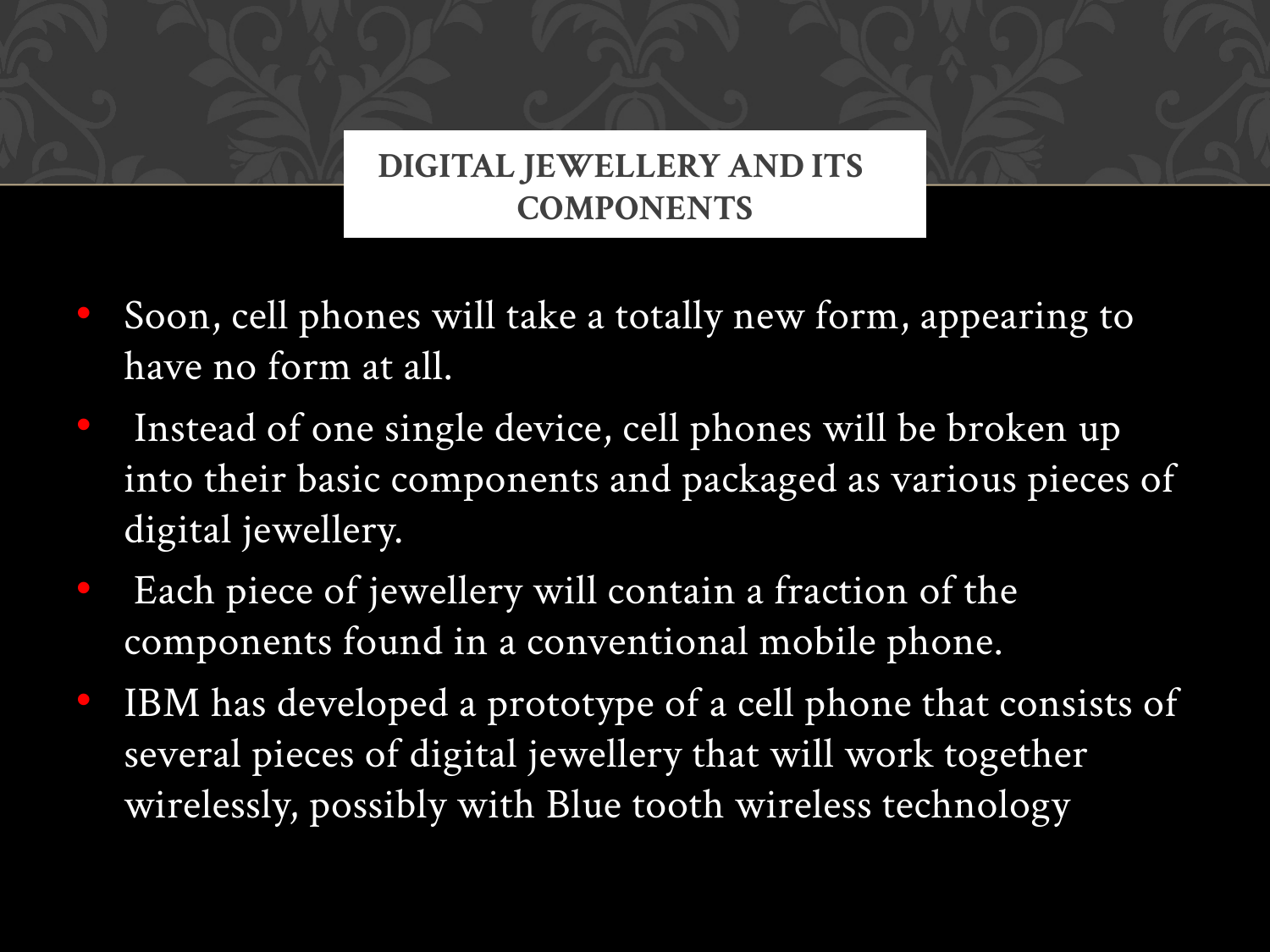

# DIGITAL JEWELLERY AND ITS     COMPONENTS
Soon, cell phones will take a totally new form, appearing to have no form at all.
 Instead of one single device, cell phones will be broken up into their basic components and packaged as various pieces of digital jewellery.
 Each piece of jewellery will contain a fraction of the components found in a conventional mobile phone.
IBM has developed a prototype of a cell phone that consists of several pieces of digital jewellery that will work together wirelessly, possibly with Blue tooth wireless technology